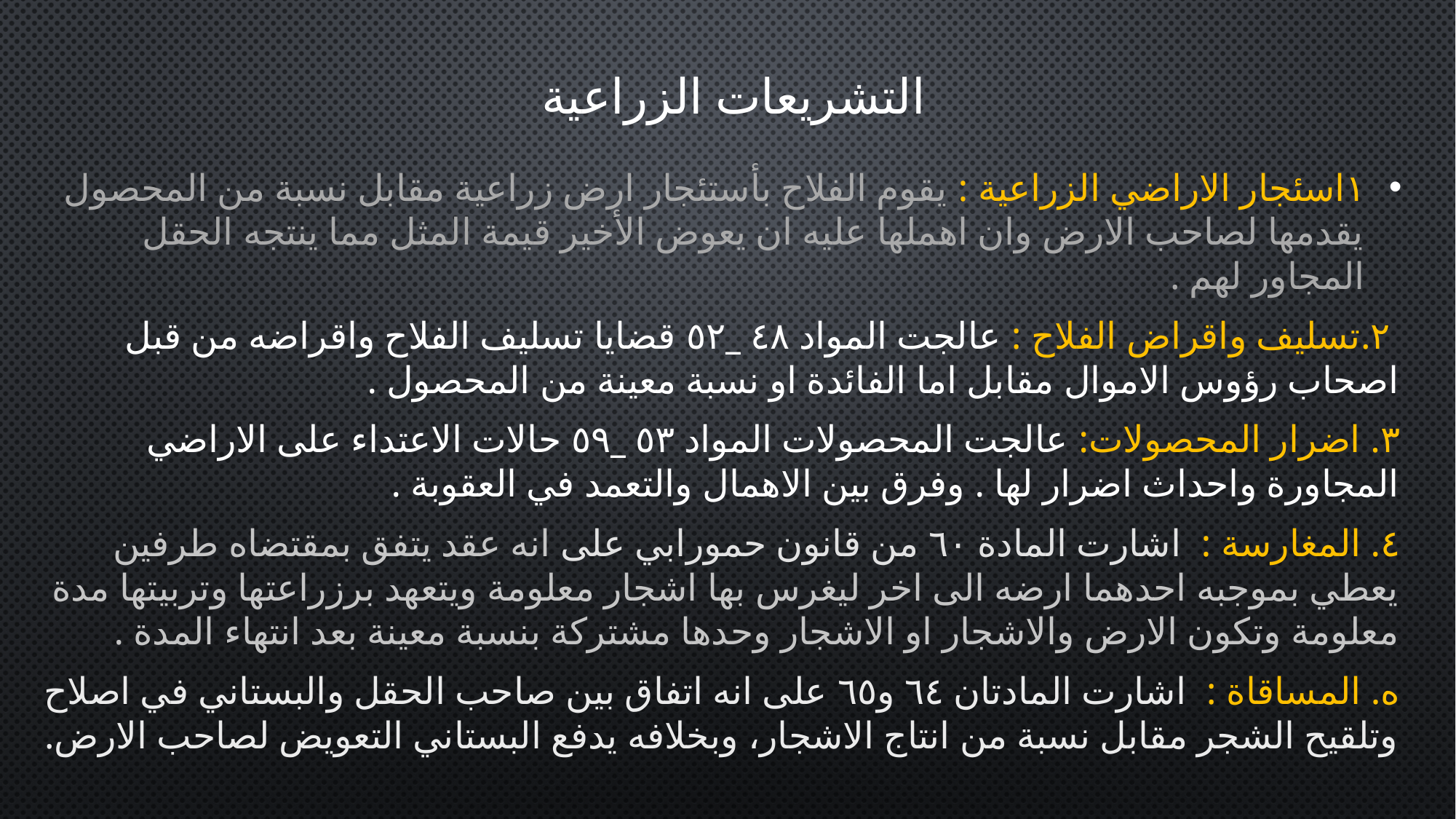

# التشريعات الزراعية
١اسئجار الاراضي الزراعية : يقوم الفلاح بأستئجار ارض زراعية مقابل نسبة من المحصول يقدمها لصاحب الارض وان اهملها عليه ان يعوض الأخير قيمة المثل مما ينتجه الحقل المجاور لهم .
 ٢.تسليف واقراض الفلاح : عالجت المواد ٤٨ _٥٢ قضايا تسليف الفلاح واقراضه من قبل اصحاب رؤوس الاموال مقابل اما الفائدة او نسبة معينة من المحصول .
٣. اضرار المحصولات: عالجت المحصولات المواد ٥٣ _٥٩ حالات الاعتداء على الاراضي المجاورة واحداث اضرار لها . وفرق بين الاهمال والتعمد في العقوبة .
٤. المغارسة :  اشارت المادة ٦٠ من قانون حمورابي على انه عقد يتفق بمقتضاه طرفين يعطي بموجبه احدهما ارضه الى اخر ليغرس بها اشجار معلومة ويتعهد برزراعتها وتربيتها مدة معلومة وتكون الارض والاشجار او الاشجار وحدها مشتركة بنسبة معينة بعد انتهاء المدة .
ه. المساقاة :  اشارت المادتان ٦٤ و٦٥ على انه اتفاق بين صاحب الحقل والبستاني في اصلاح وتلقيح الشجر مقابل نسبة من انتاج الاشجار، وبخلافه يدفع البستاني التعويض لصاحب الارض.